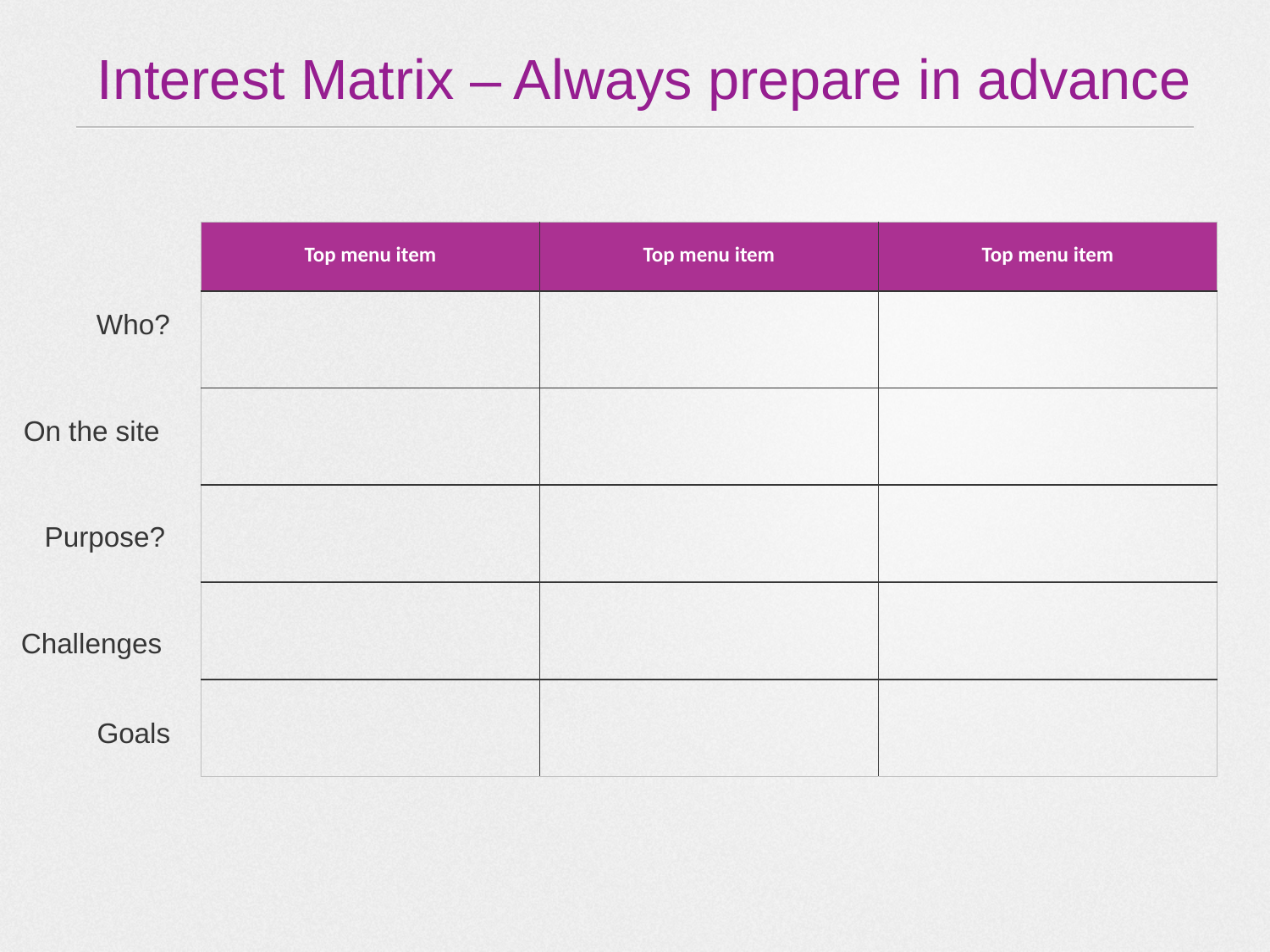

# Interest Matrix – Always prepare in advance
| Top menu item | Top menu item | Top menu item |
| --- | --- | --- |
|  |  |  |
|  |  |  |
|  |  |  |
|  |  |  |
|  |  |  |
Who?
On the site
Purpose?
Challenges
Goals